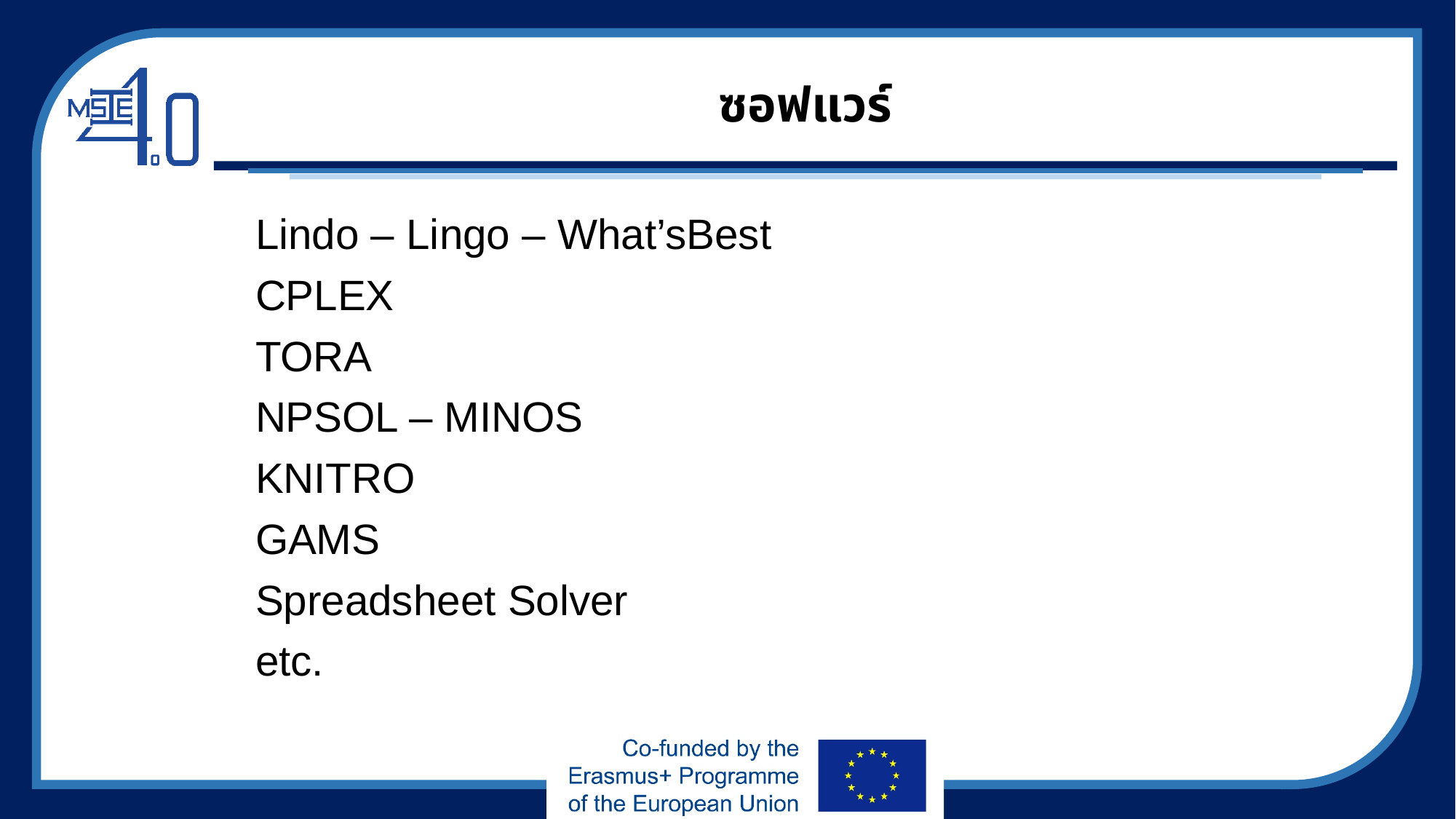

# ซอฟแวร์
	Lindo – Lingo – What’sBest
	CPLEX
	TORA
	NPSOL – MINOS
	KNITRO
	GAMS
	Spreadsheet Solver
	etc.